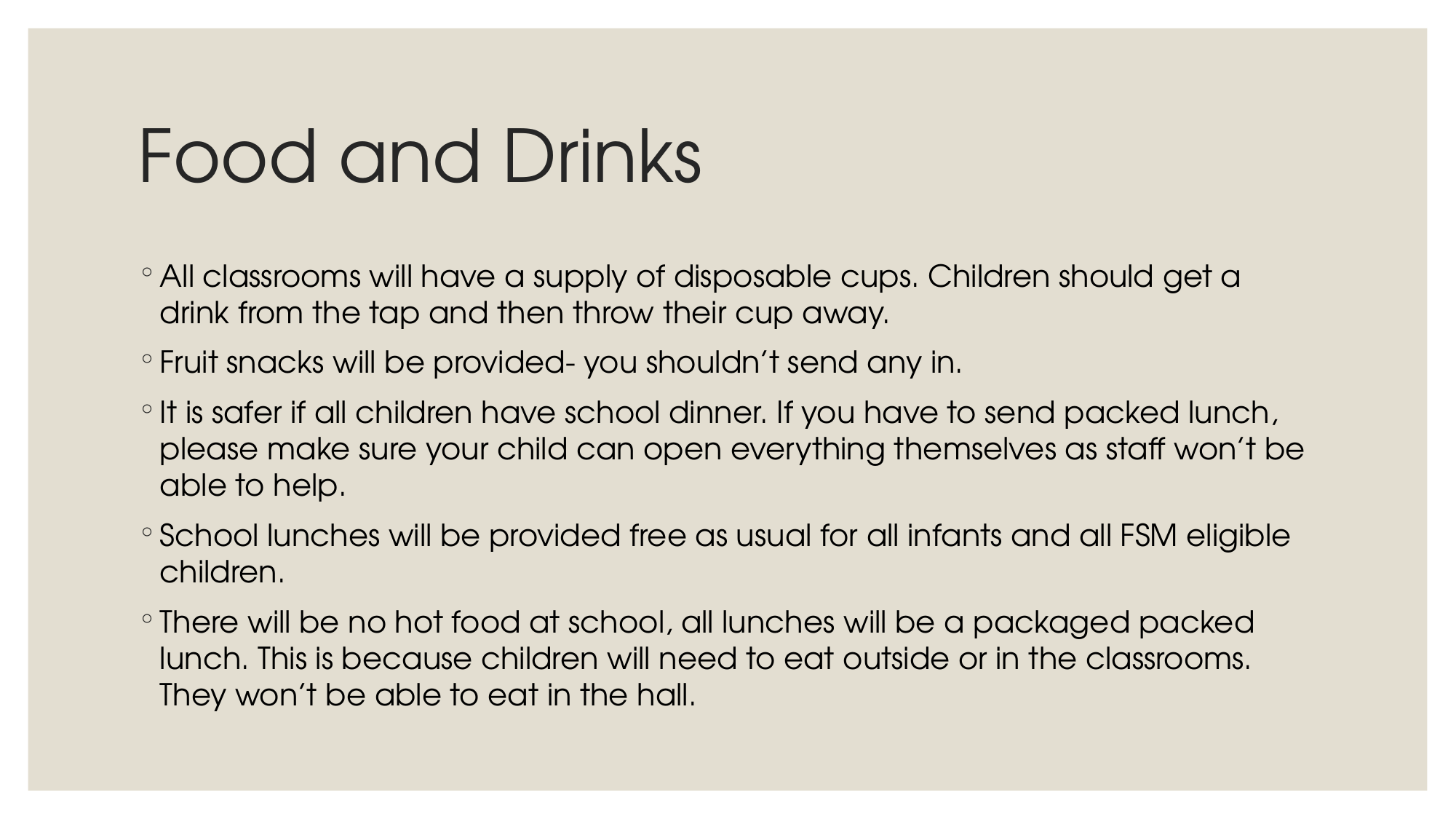

# Food and Drinks
All classrooms will have a supply of disposable cups. Children should get a drink from the tap and then throw their cup away.
Fruit snacks will be provided- you shouldn’t send any in.
It is safer if all children have school dinner. If you have to send packed lunch, please make sure your child can open everything themselves as staff won’t be able to help.
School lunches will be provided free as usual for all infants and all FSM eligible children.
There will be no hot food at school, all lunches will be a packaged packed lunch. This is because children will need to eat outside or in the classrooms. They won’t be able to eat in the hall.